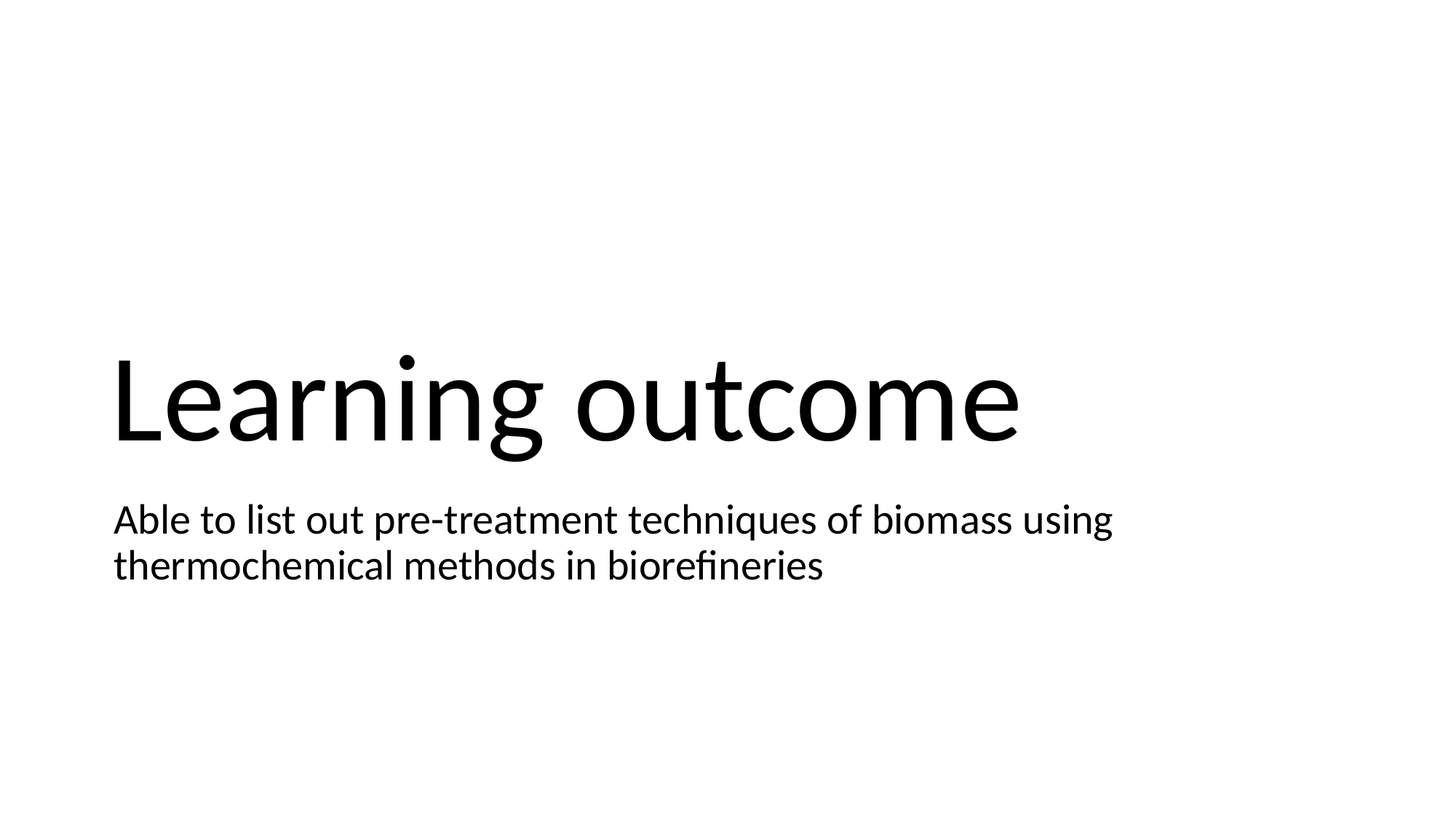

# Learning outcome
Able to list out pre-treatment techniques of biomass using thermochemical methods in biorefineries